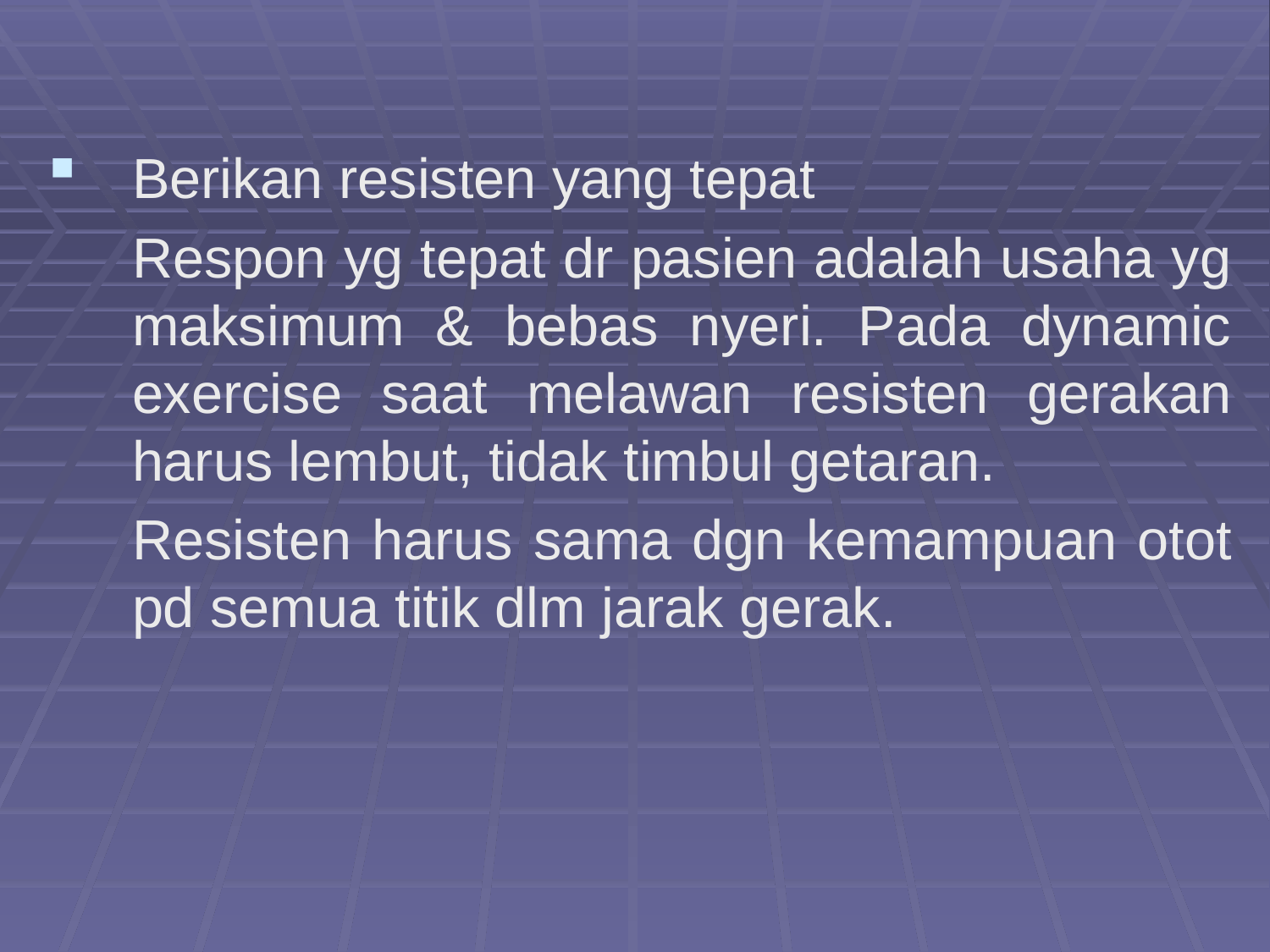

Berikan resisten yang tepat
	Respon yg tepat dr pasien adalah usaha yg maksimum & bebas nyeri. Pada dynamic exercise saat melawan resisten gerakan harus lembut, tidak timbul getaran.
	Resisten harus sama dgn kemampuan otot pd semua titik dlm jarak gerak.